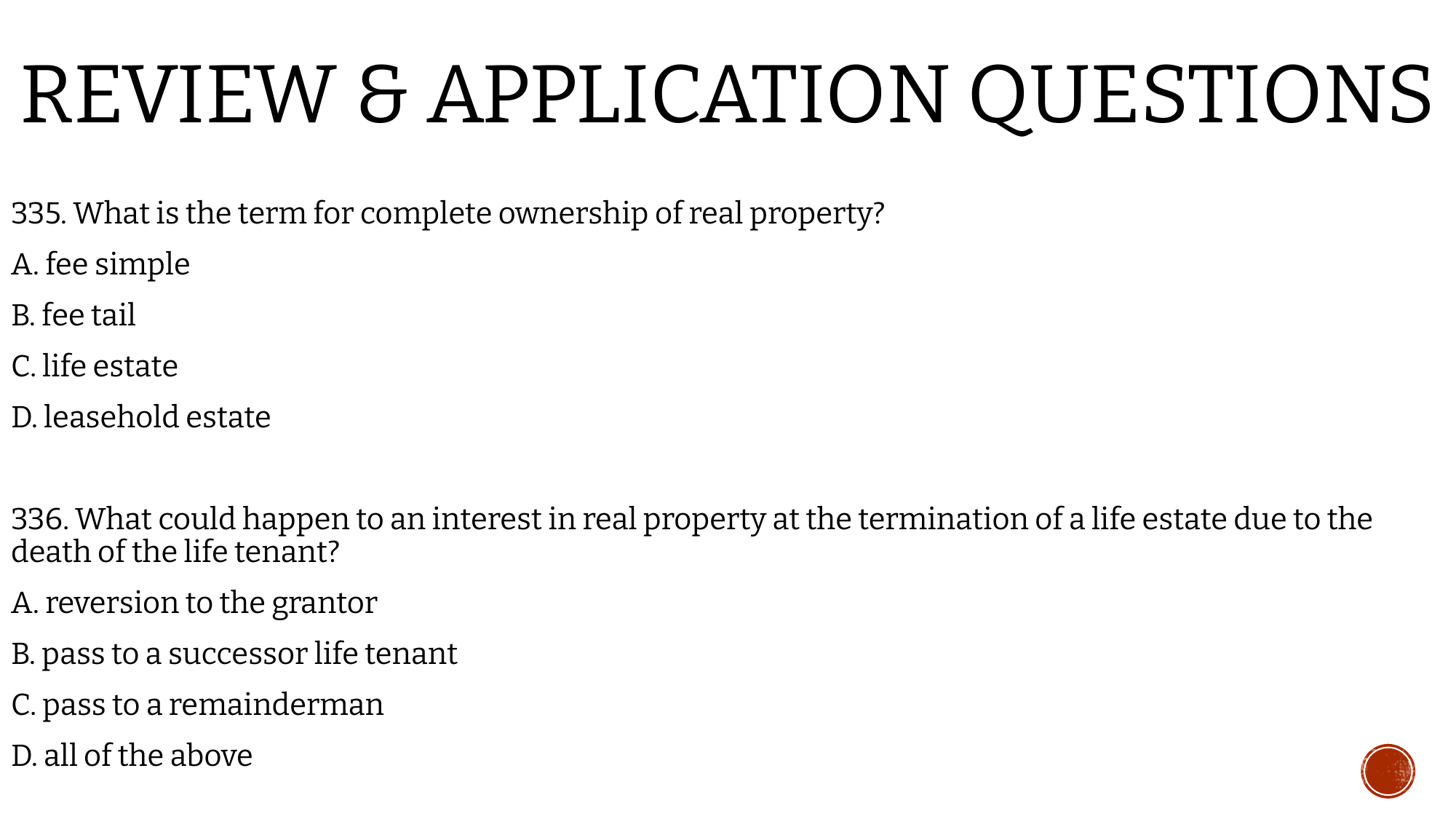

# Review & Application Questions
335. What is the term for complete ownership of real property?
A. fee simple
B. fee tail
C. life estate
D. leasehold estate

336. What could happen to an interest in real property at the termination of a life estate due to the death of the life tenant?
A. reversion to the grantor
B. pass to a successor life tenant
C. pass to a remainderman
D. all of the above